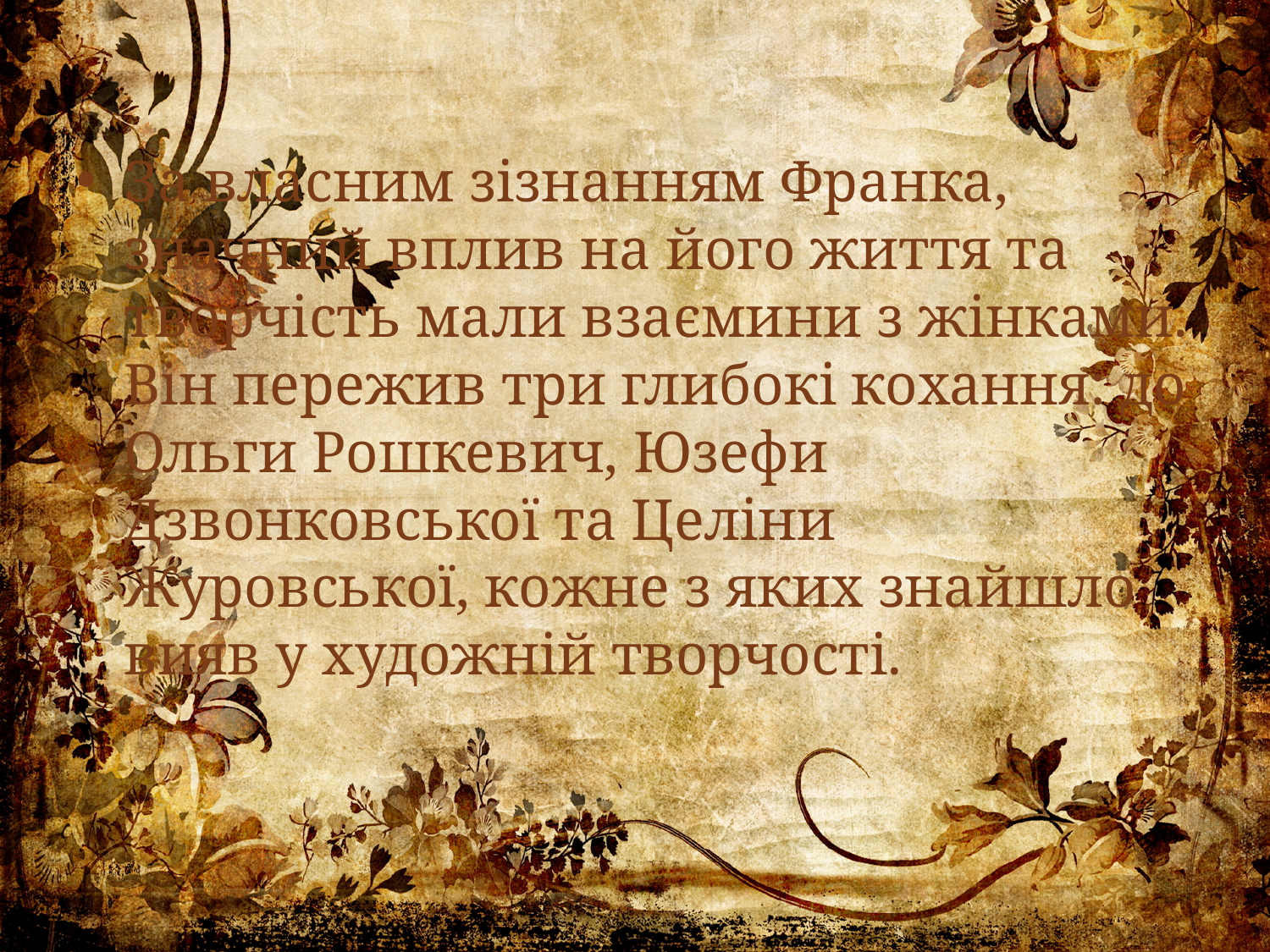

За власним зізнанням Франка, значний вплив на його життя та творчість мали взаємини з жінками. Він пережив три глибокі кохання: до Ольги Рошкевич, Юзефи Дзвонковської та Целіни Журовської, кожне з яких знайшло вияв у художній творчості.